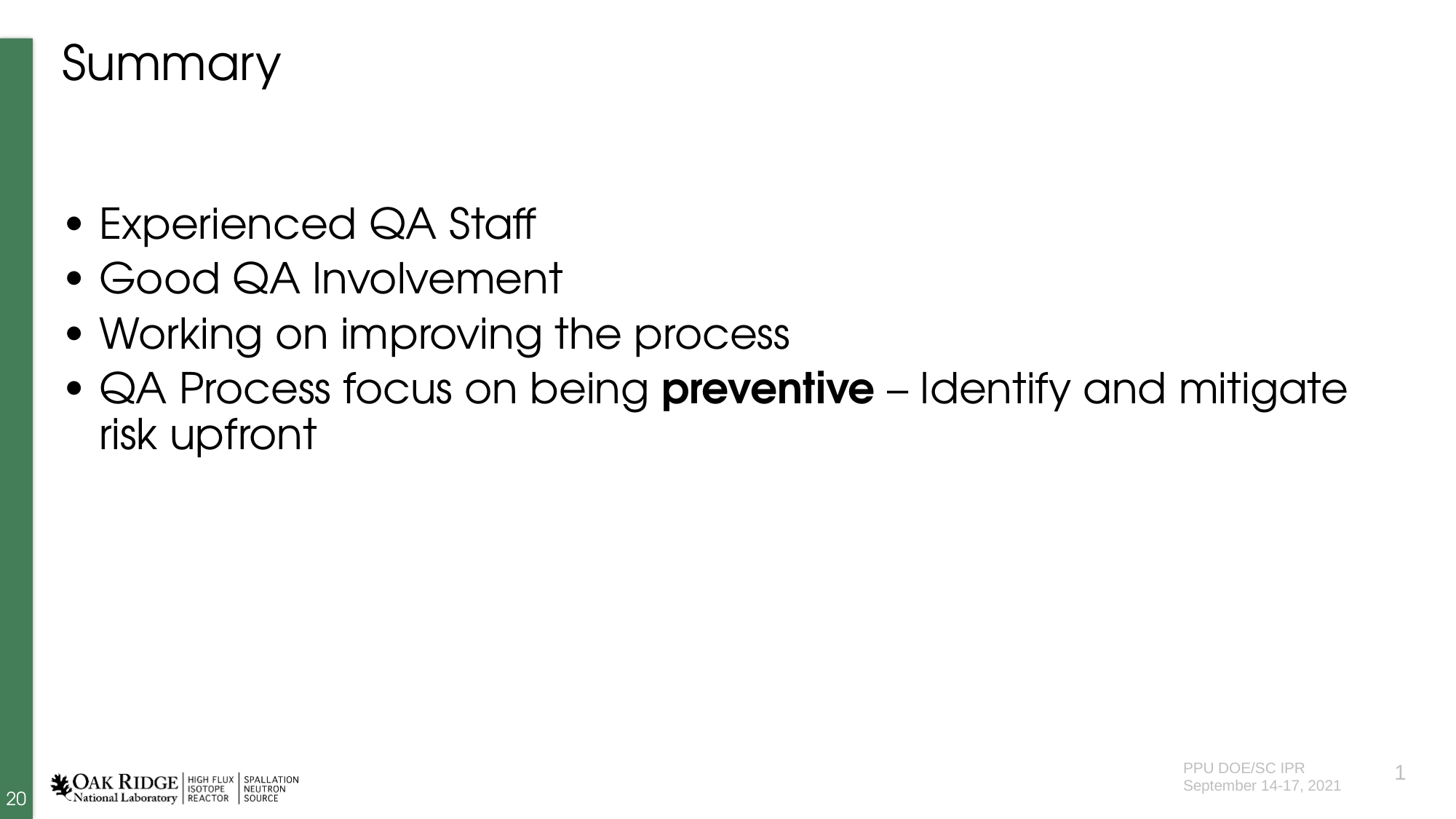

# Summary
Experienced QA Staff
Good QA Involvement
Working on improving the process
QA Process focus on being preventive – Identify and mitigate risk upfront